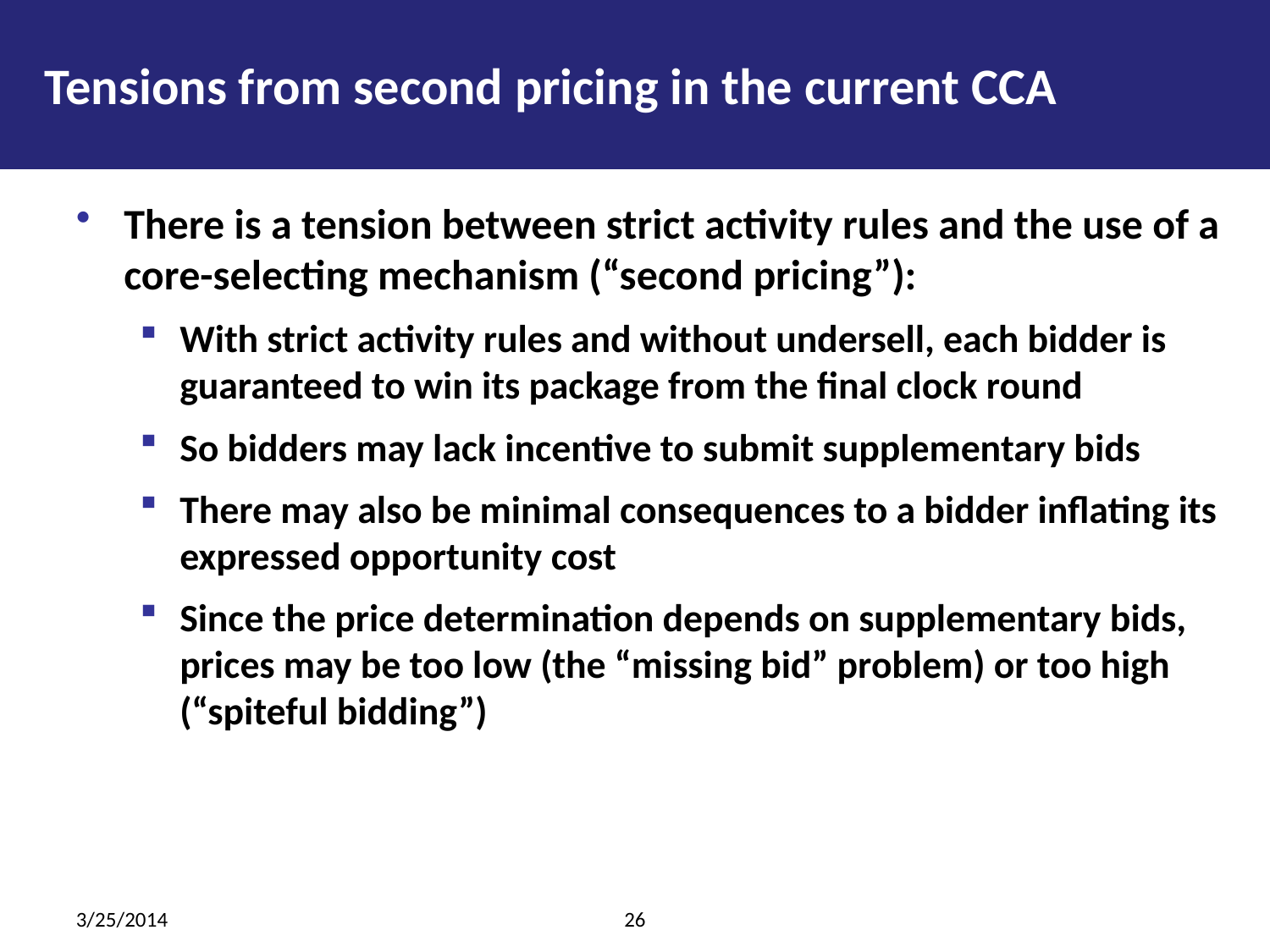

Tensions from second pricing in the current CCA
There is a tension between strict activity rules and the use of a core-selecting mechanism (“second pricing”):
With strict activity rules and without undersell, each bidder is guaranteed to win its package from the final clock round
So bidders may lack incentive to submit supplementary bids
There may also be minimal consequences to a bidder inflating its expressed opportunity cost
Since the price determination depends on supplementary bids, prices may be too low (the “missing bid” problem) or too high (“spiteful bidding”)
3/25/2014
26